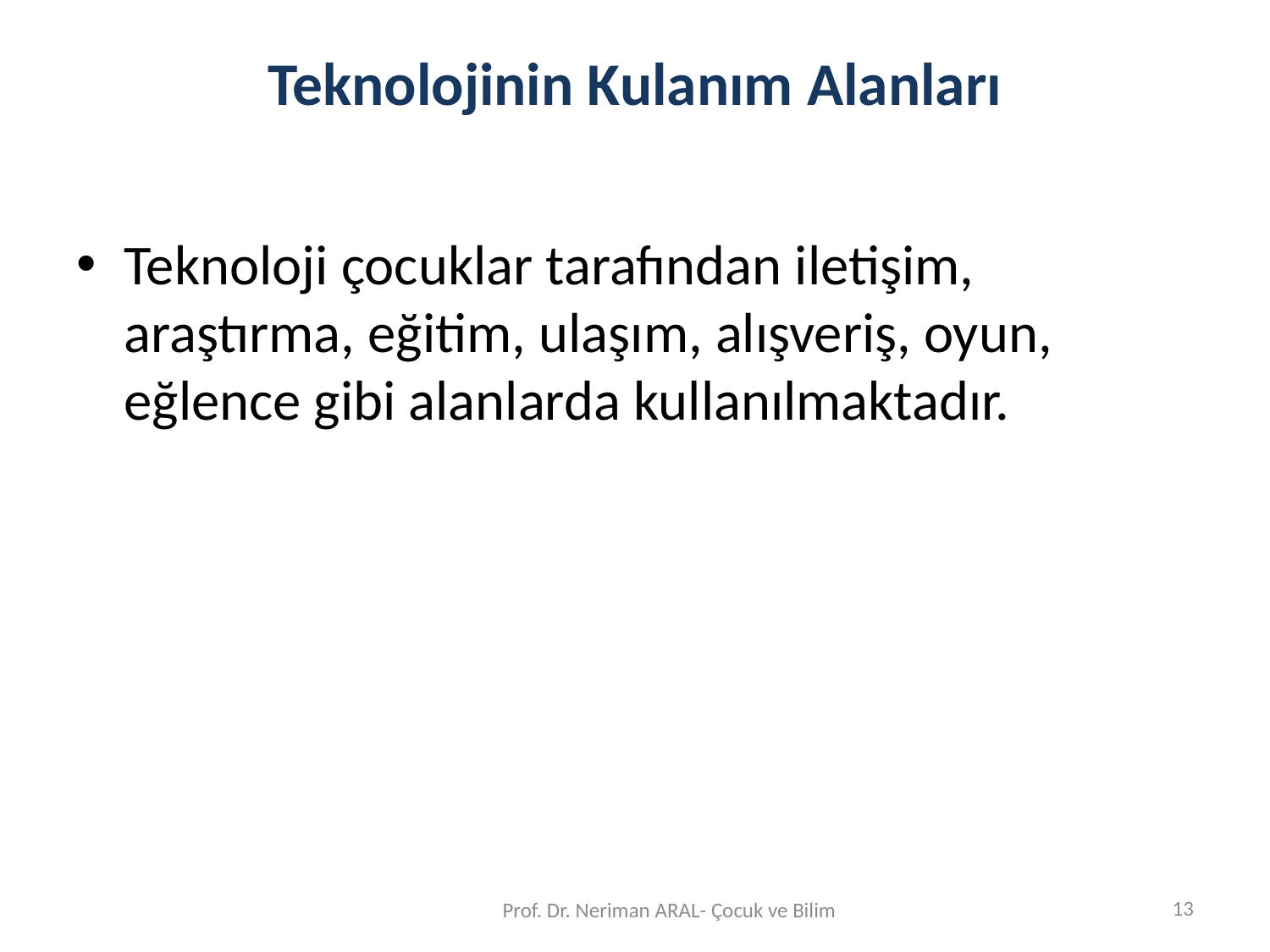

# Teknolojinin Kulanım Alanları
Teknoloji çocuklar tarafından iletişim, araştırma, eğitim, ulaşım, alışveriş, oyun, eğlence gibi alanlarda kullanılmaktadır.
13
Prof. Dr. Neriman ARAL- Çocuk ve Bilim